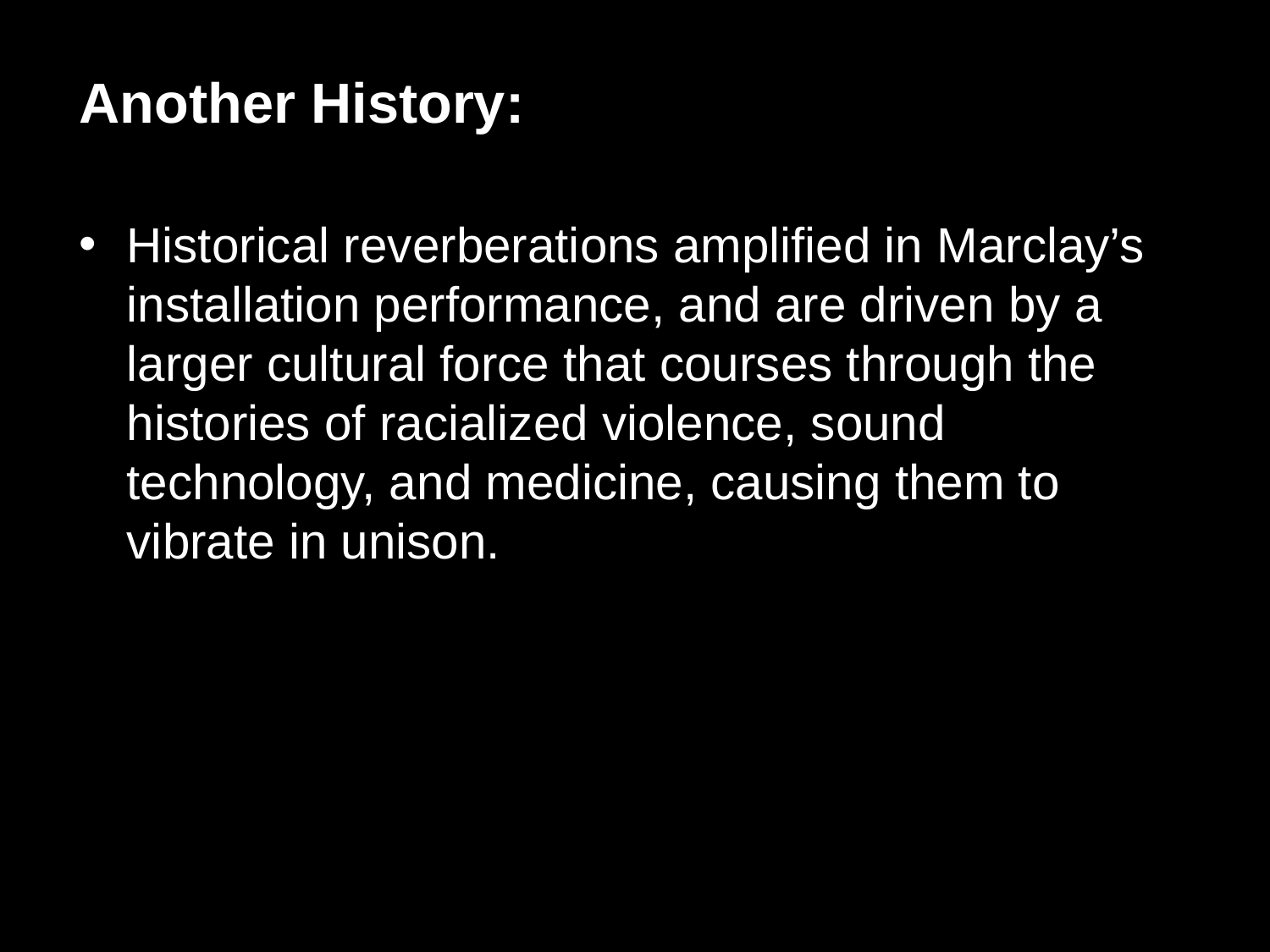

Another History:

Historical reverberations amplified in Marclay’s installation performance, and are driven by a larger cultural force that courses through the histories of racialized violence, sound technology, and medicine, causing them to vibrate in unison.